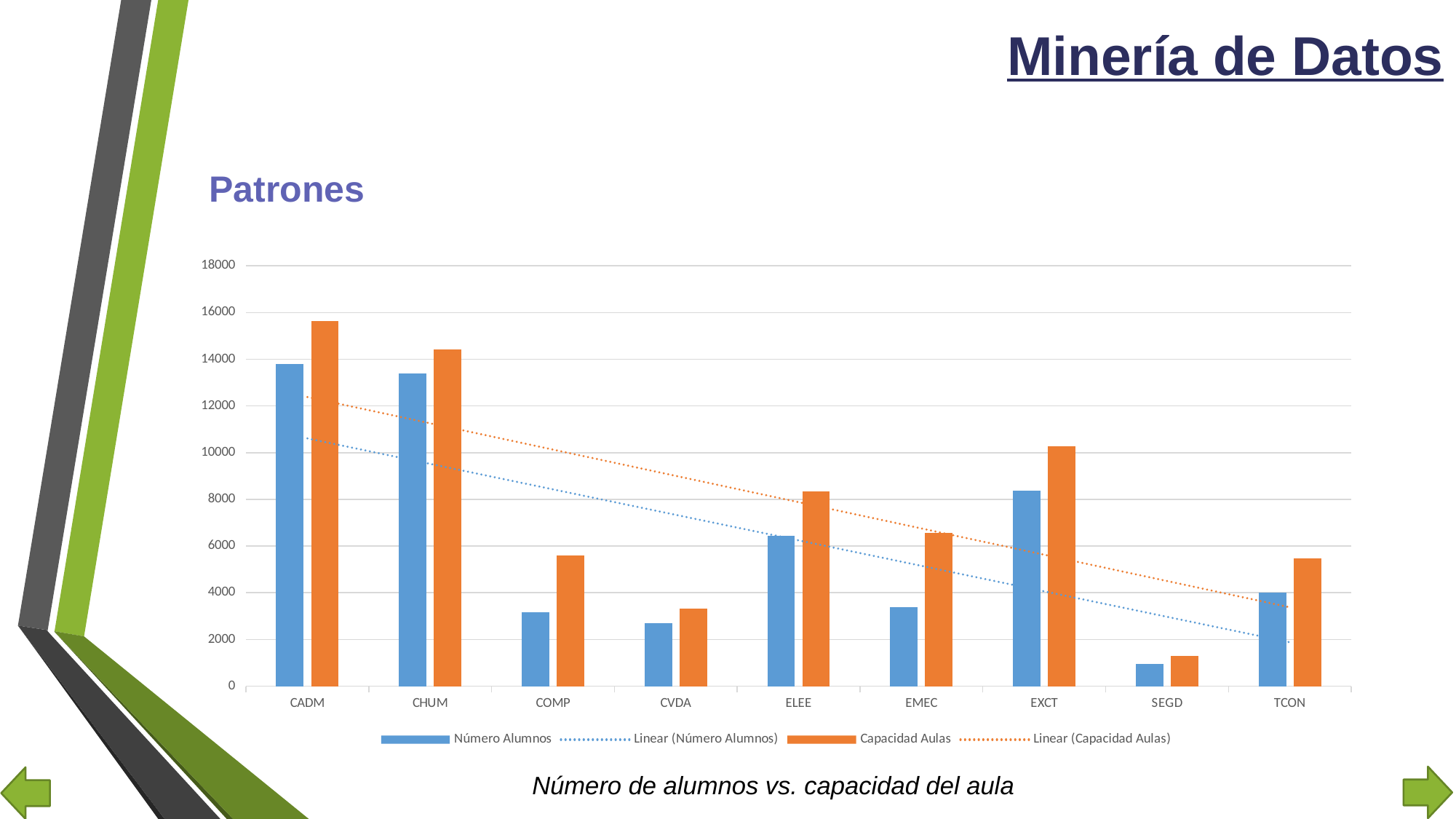

Minería de Datos
Patrones

### Chart

| Category | Número Alumnos | Capacidad Aulas |
|---|---|---|
| CADM | 13800.0 | 15650.0 |
| CHUM | 13405.0 | 14426.0 |
| COMP | 3177.0 | 5610.0 |
| CVDA | 2697.0 | 3311.0 |
| ELEE | 6429.0 | 8327.0 |
| EMEC | 3373.0 | 6557.0 |
| EXCT | 8367.0 | 10264.0 |
| SEGD | 949.0 | 1298.0 |
| TCON | 4000.0 | 5470.0 |
# Número de alumnos vs. capacidad del aula